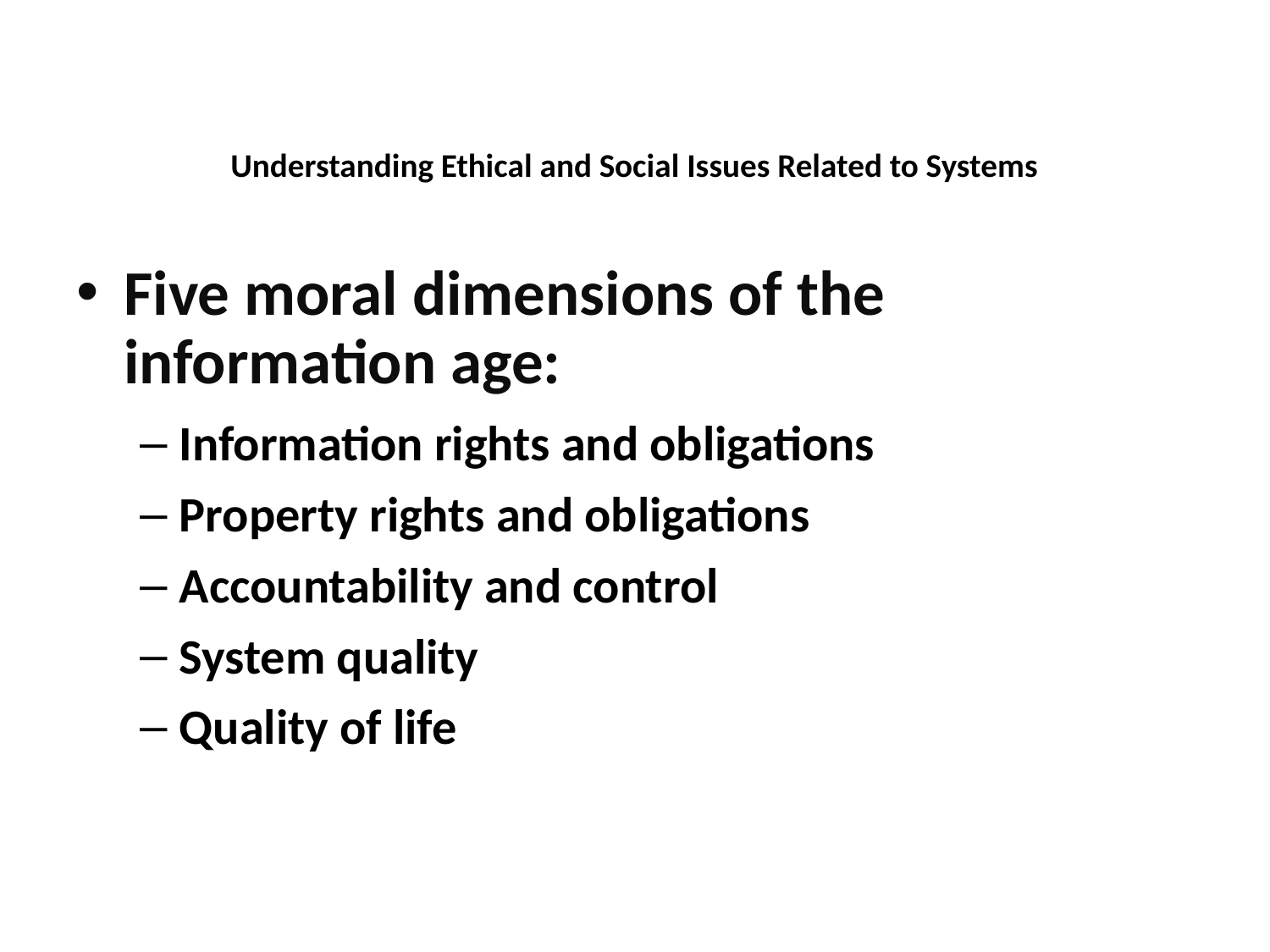

Understanding Ethical and Social Issues Related to Systems

Five moral dimensions of the
information age:
Information rights and obligations
Property rights and obligations
Accountability and control
System quality
Quality of life